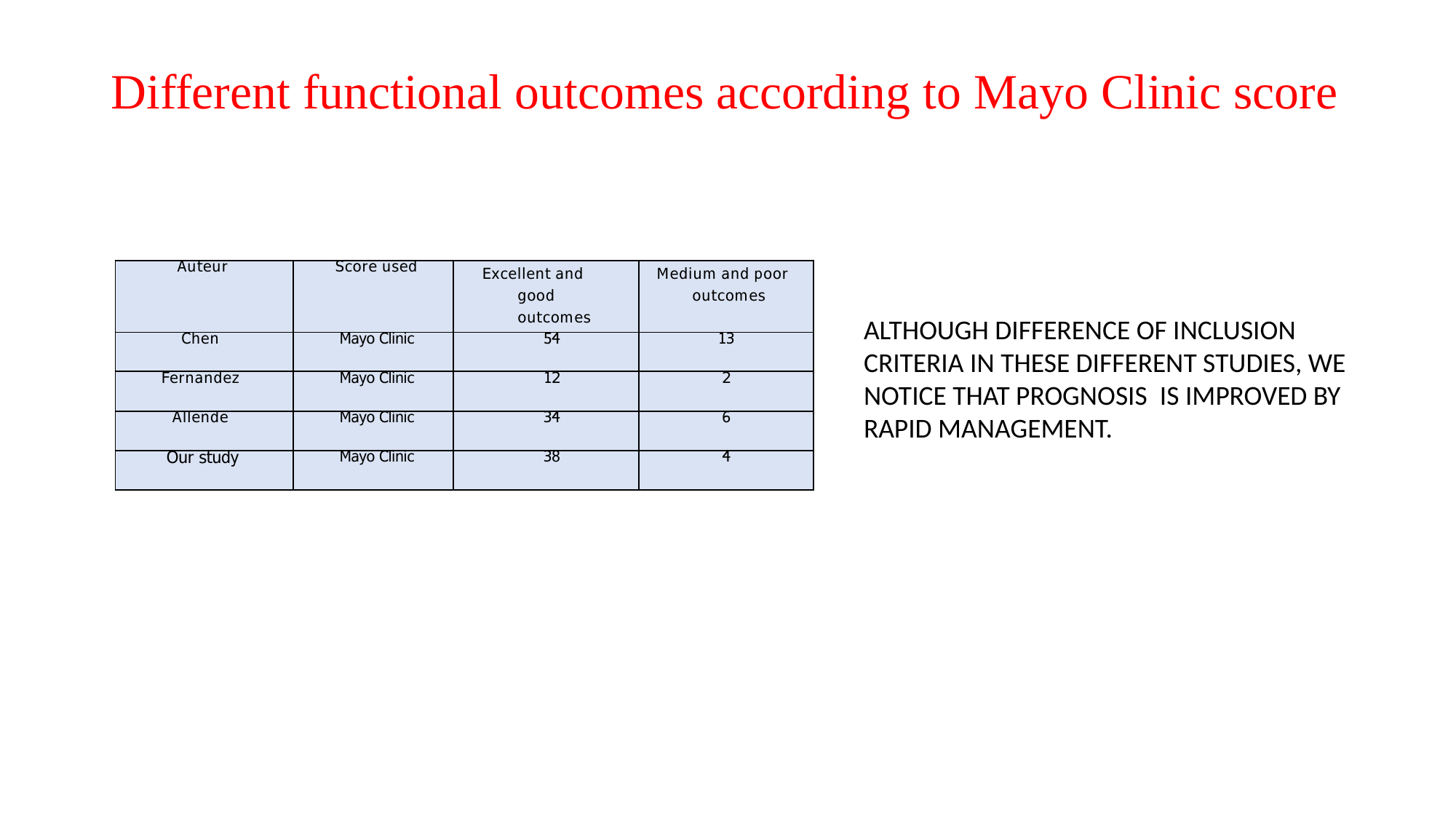

# Different functional outcomes according to Mayo Clinic score
| Auteur | Score used | Excellent and good outcomes | Medium and poor outcomes |
| --- | --- | --- | --- |
| Chen | Mayo Clinic | 54 | 13 |
| Fernandez | Mayo Clinic | 12 | 2 |
| Allende | Mayo Clinic | 34 | 6 |
| Our study | Mayo Clinic | 38 | 4 |
ALTHOUGH DIFFERENCE OF INCLUSION CRITERIA IN THESE DIFFERENT STUDIES, WE NOTICE THAT PROGNOSIS  IS IMPROVED BY RAPID MANAGEMENT.